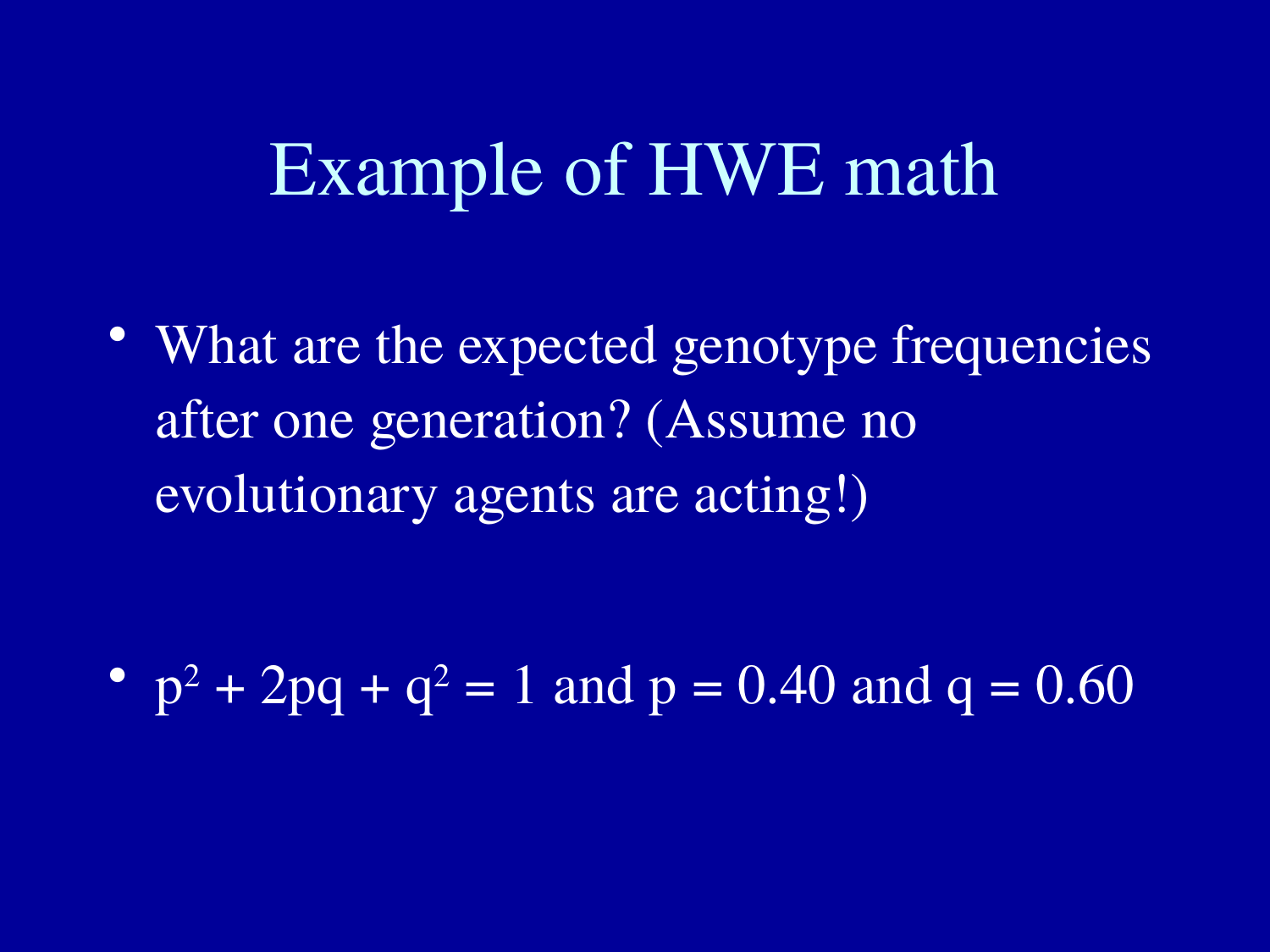

# Example of HWE math
What are the expected genotype frequencies after one generation? (Assume no evolutionary agents are acting!)

p2 + 2pq + q2 = 1 and p = 0.40 and q = 0.60